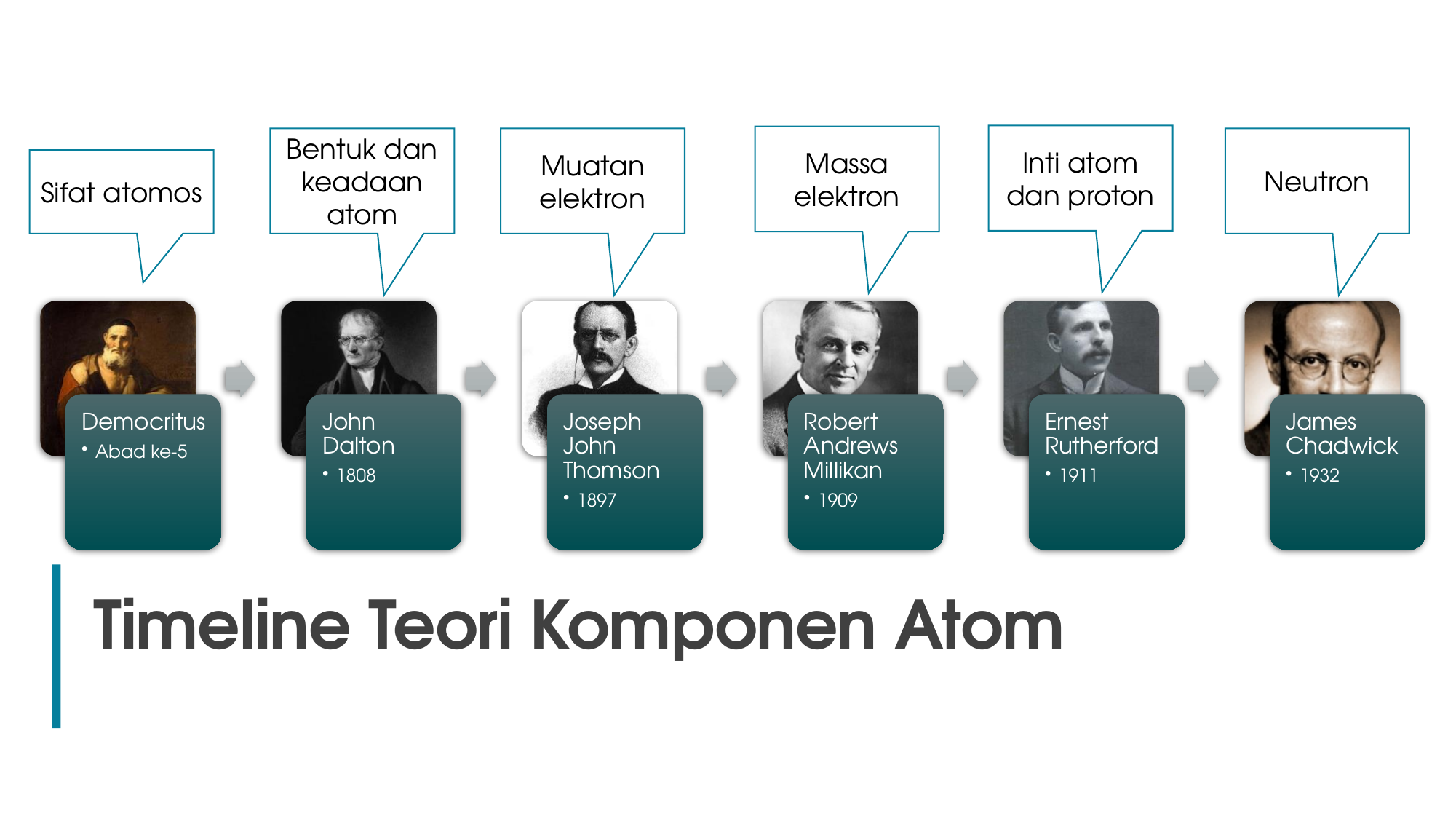

Democritus
Abad ke-5

John Dalton
1808

Joseph John Thomson
1897

Robert Andrews Millikan
1909

Ernest Rutherford
1911

James Chadwick
1932
Inti atom dan proton
Massa elektron
Bentuk dan keadaan atom
Muatan elektron
Neutron
Sifat atomos
# Timeline Teori Komponen Atom